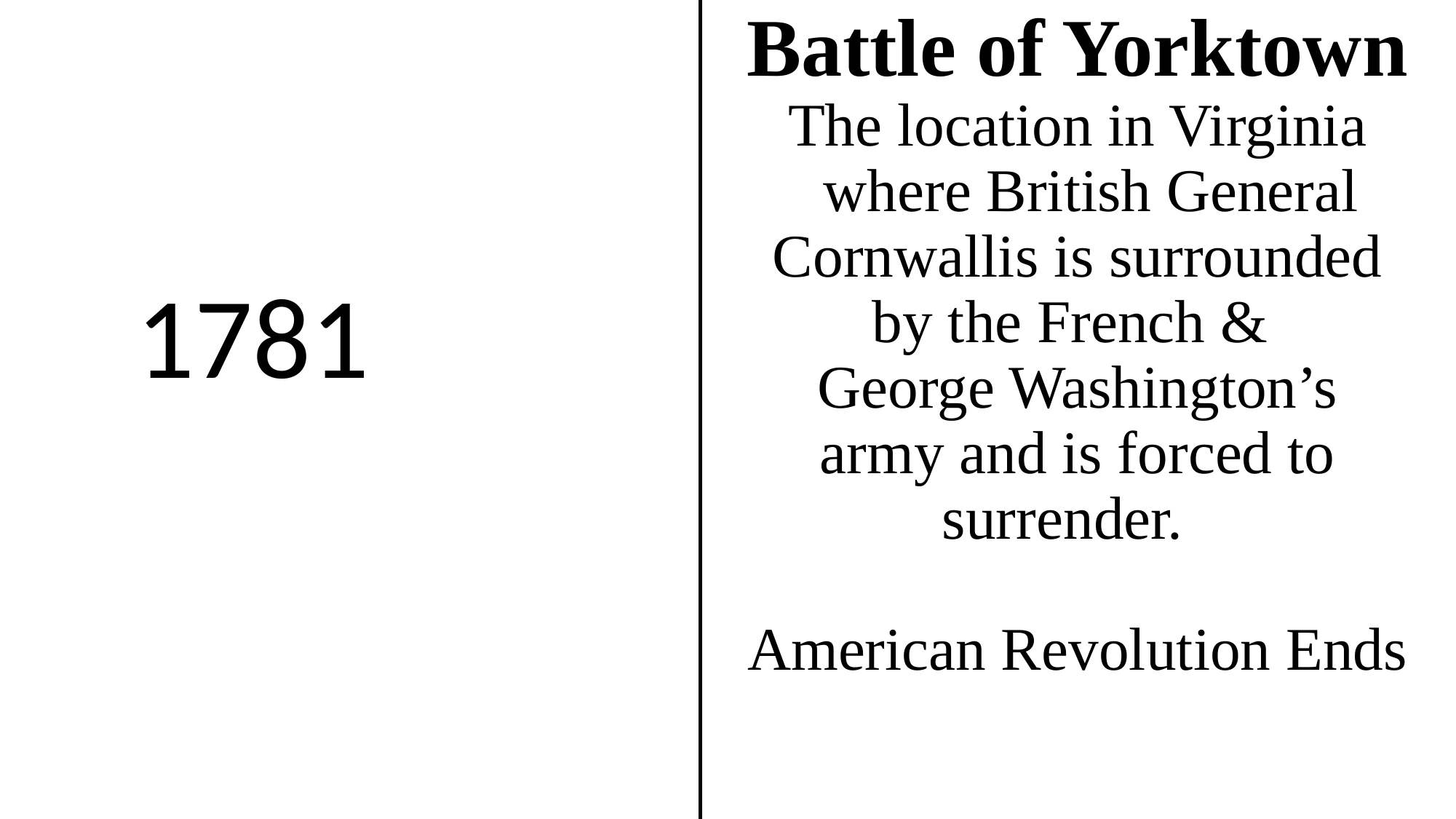

Battle of Yorktown
The location in Virginia where British General
Cornwallis is surrounded
by the French &
George Washington’s
army and is forced to
surrender.

American Revolution Ends
# 1781